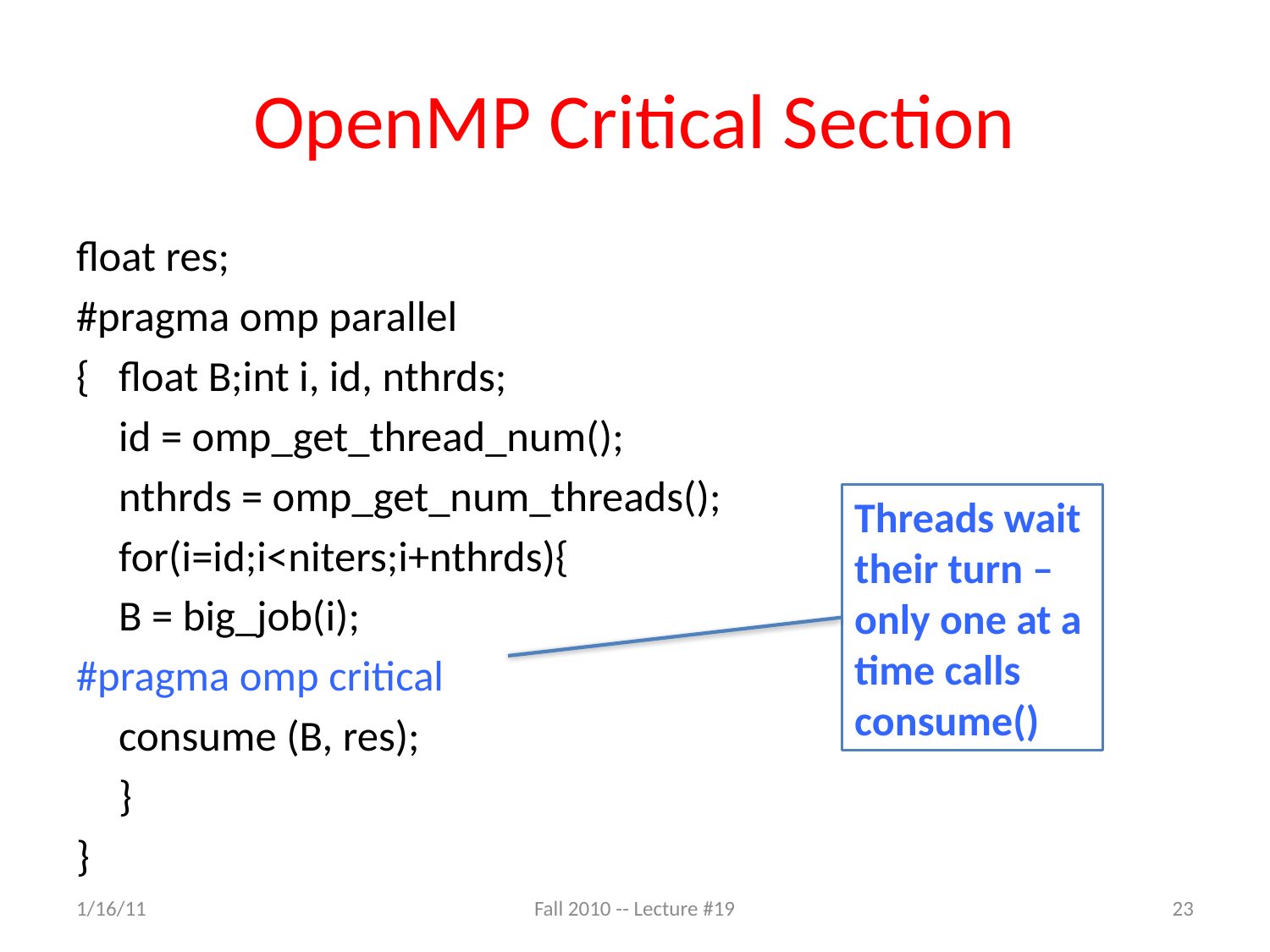

# OpenMP Critical Section
float res;
#pragma omp parallel
{	float B;int i, id, nthrds;
	id = omp_get_thread_num();
	nthrds = omp_get_num_threads();
	for(i=id;i<niters;i+nthrds){
		B = big_job(i);
#pragma omp critical
	consume (B, res);
	}
}
Threads wait their turn –only one at a time calls consume()
1/16/11
Fall 2010 -- Lecture #19
23